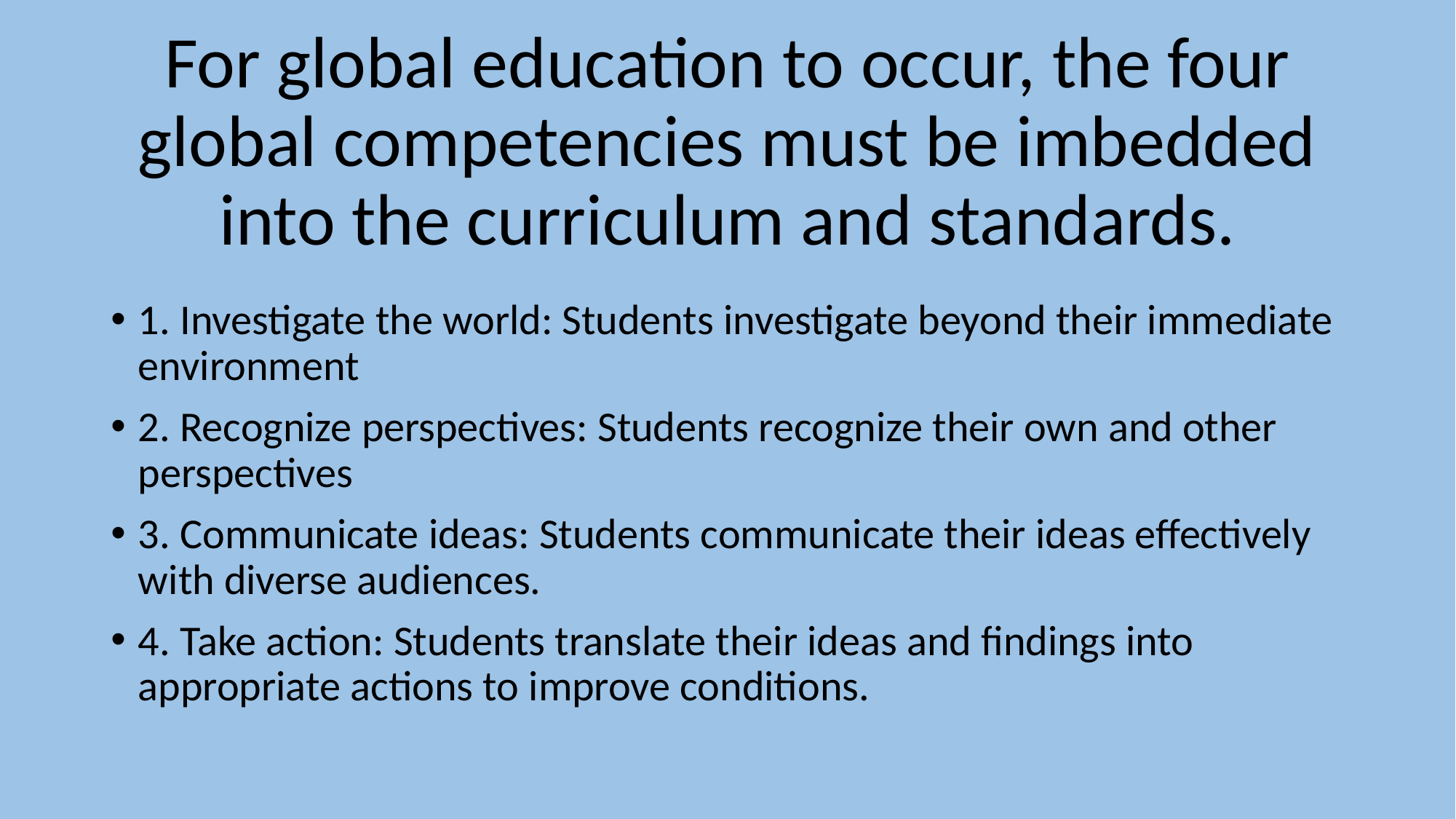

# For global education to occur, the four global competencies must be imbedded into the curriculum and standards.
1. Investigate the world: Students investigate beyond their immediate environment
2. Recognize perspectives: Students recognize their own and other perspectives
3. Communicate ideas: Students communicate their ideas effectively with diverse audiences.
4. Take action: Students translate their ideas and findings into appropriate actions to improve conditions.